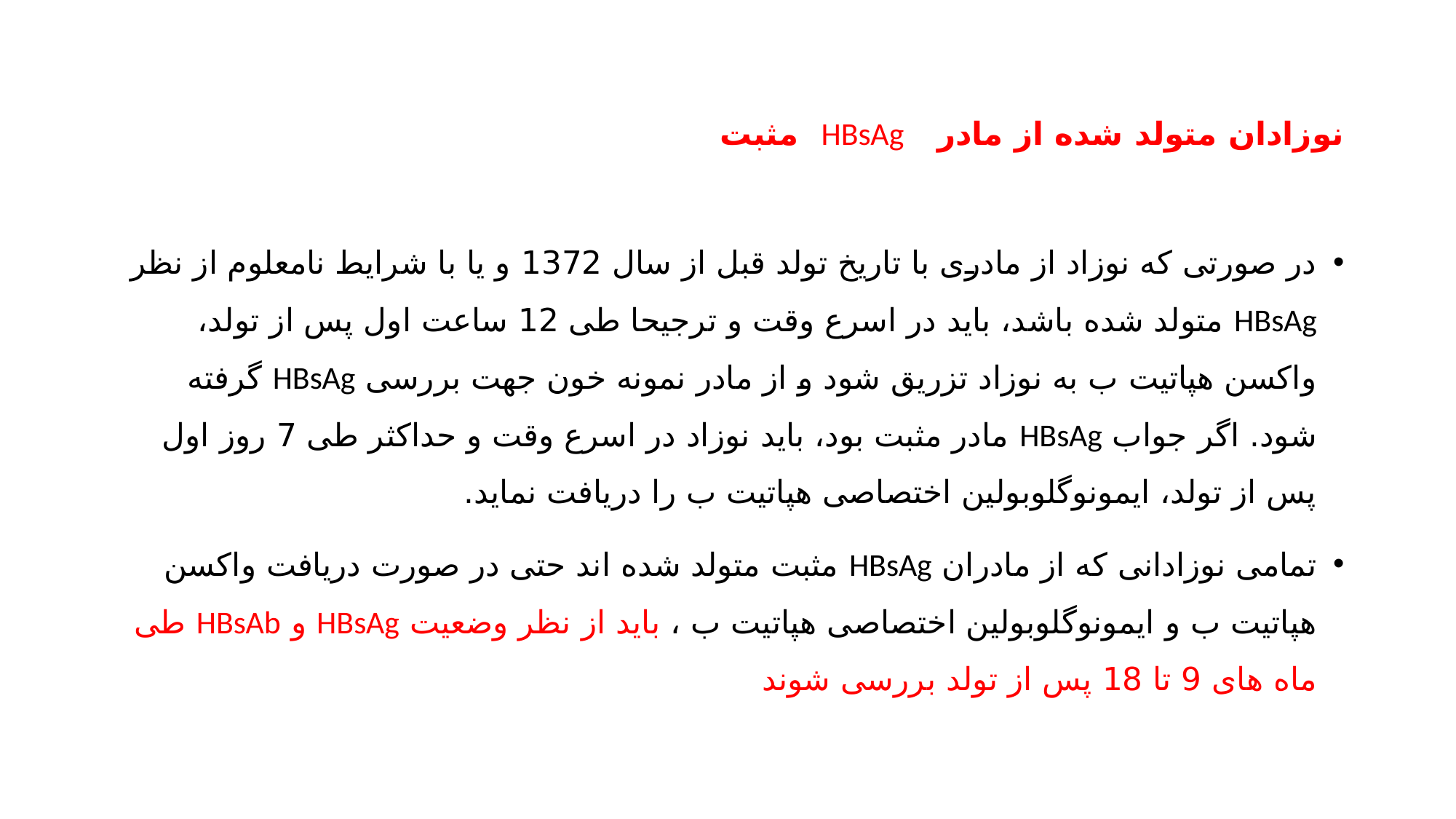

# نوزادان متولد شده از مادر   HBsAg  مثبت
در صورتی که نوزاد از مادری با تاریخ تولد قبل از سال 1372 و یا با شرایط نامعلوم از نظر HBsAg متولد شده باشد، باید در اسرع وقت و ترجیحا طی 12 ساعت اول پس از تولد، واکسن هپاتیت ب به نوزاد تزریق شود و از مادر نمونه خون جهت بررسی HBsAg گرفته شود. اگر جواب HBsAg مادر مثبت بود، باید نوزاد در اسرع وقت و حداکثر طی 7 روز اول پس از تولد، ایمونوگلوبولین اختصاصی هپاتیت ب را دریافت نماید.
تمامی نوزادانی که از مادران HBsAg مثبت متولد شده اند حتی در صورت دریافت واکسن هپاتیت ب و ایمونوگلوبولین اختصاصی هپاتیت ب ، باید از نظر وضعیت HBsAg و HBsAb طی ماه های 9 تا 18 پس از تولد بررسی شوند